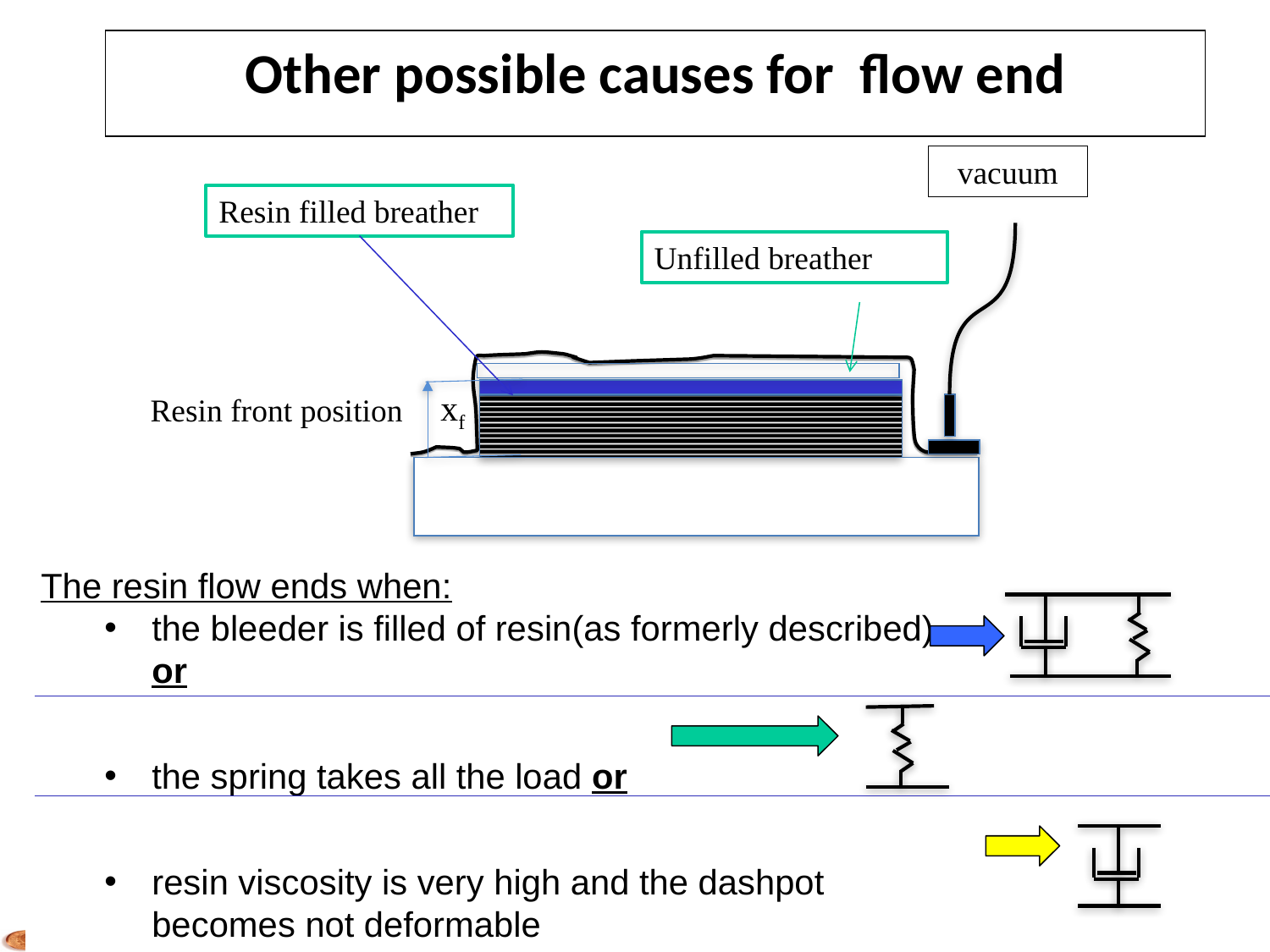

Other possible causes for  flow end
vacuum

Resin filled breather
Unfilled breather

xf

Resin front position
The resin flow ends when:
the bleeder is filled of resin(as formerly described) or

the spring takes all the load or

resin viscosity is very high and the dashpot becomes not deformable